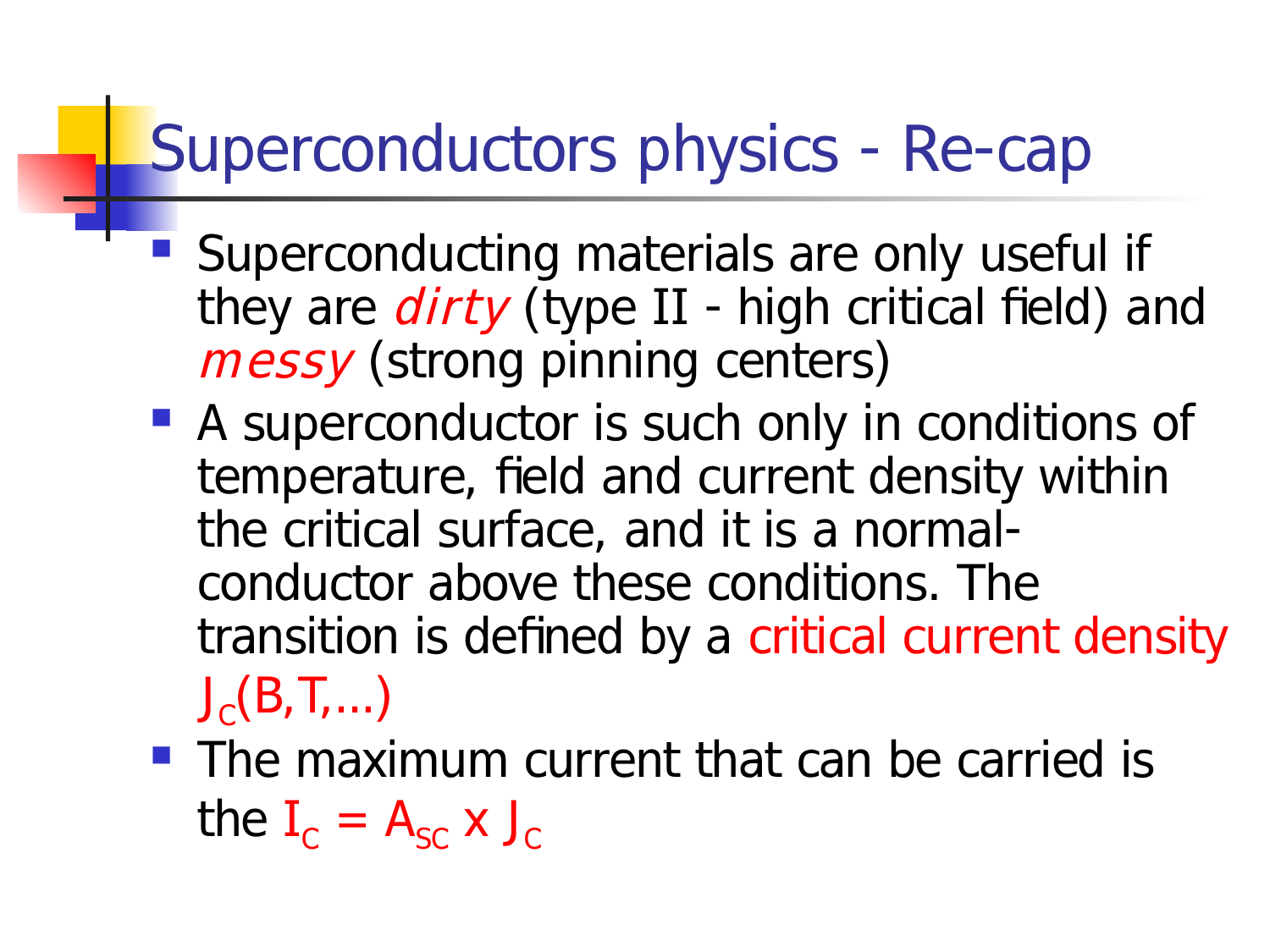

# Superconductors physics - Re-cap
Superconducting materials are only useful if they are dirty (type II - high critical field) and messy (strong pinning centers)
A superconductor is such only in conditions of temperature, field and current density within the critical surface, and it is a normal-conductor above these conditions. The transition is defined by a critical current density JC(B,T,…)
The maximum current that can be carried is the IC = ASC x JC